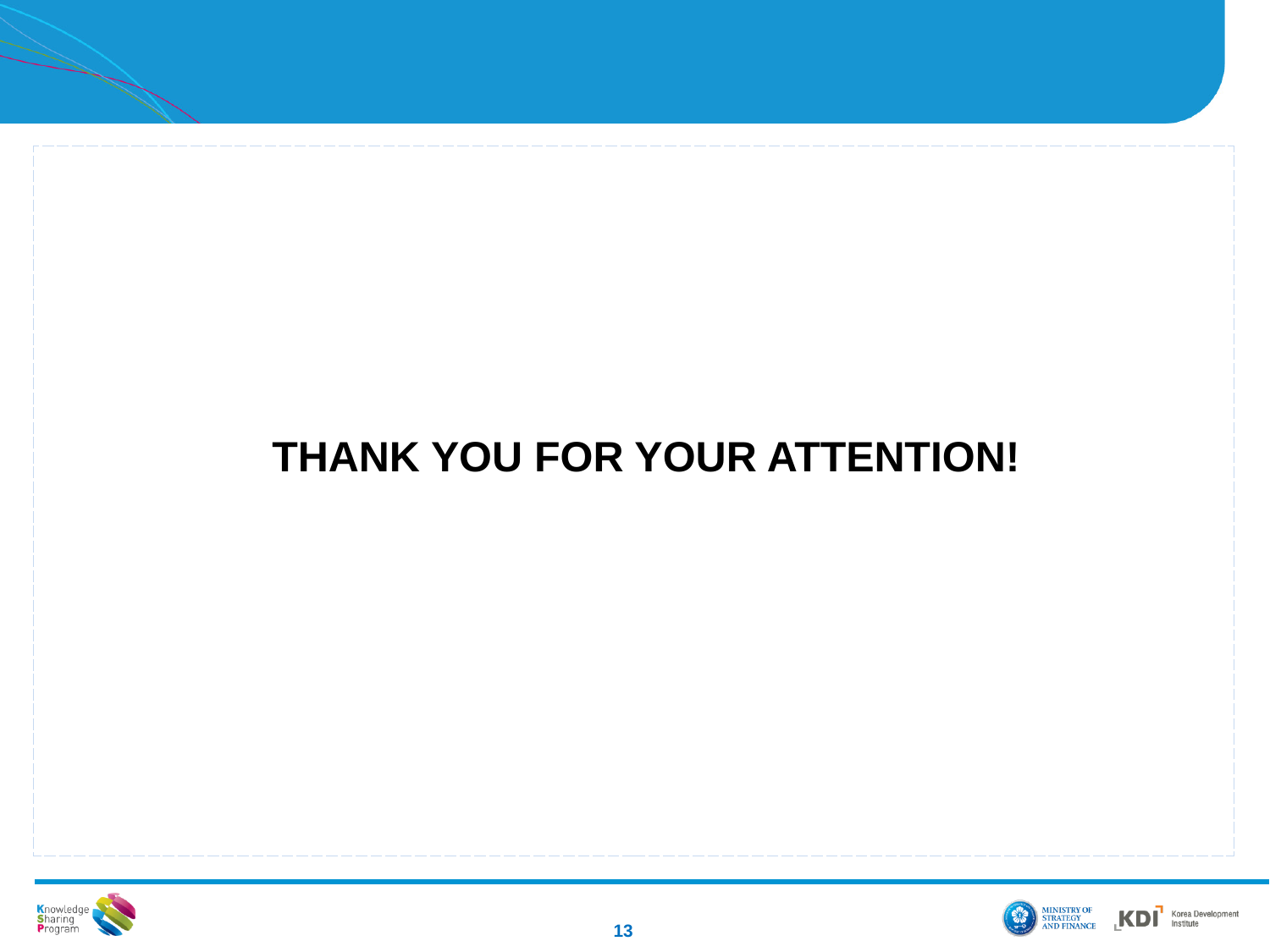

#

THANK YOU FOR YOUR ATTENTION!
13